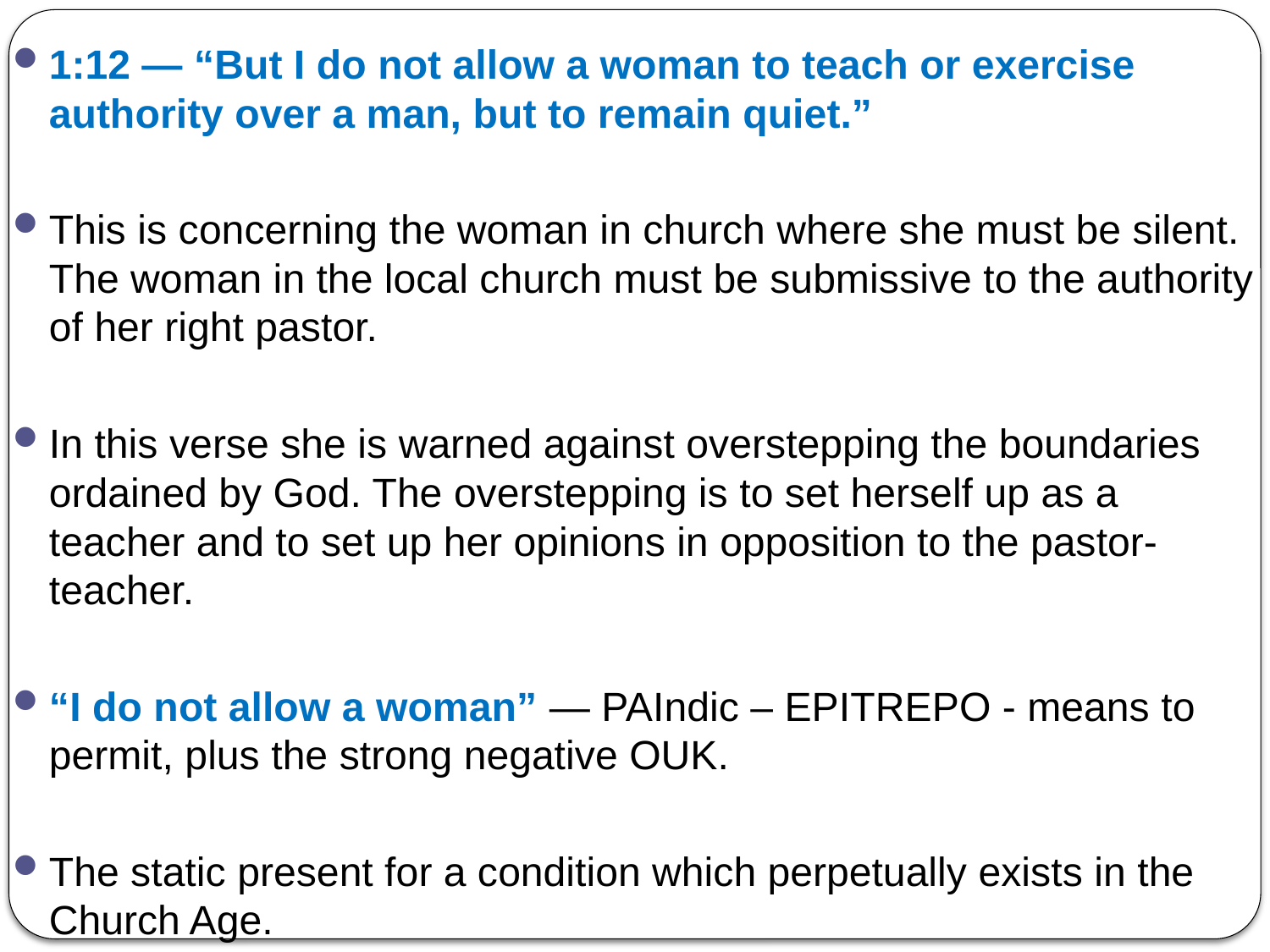

1:12 — “But I do not allow a woman to teach or exercise authority over a man, but to remain quiet.”

This is concerning the woman in church where she must be silent. The woman in the local church must be submissive to the authority of her right pastor.

In this verse she is warned against overstepping the boundaries ordained by God. The overstepping is to set herself up as a teacher and to set up her opinions in opposition to the pastor-teacher.

“I do not allow a woman” — PAIndic – EPITREPO - means to permit, plus the strong negative OUK.

The static present for a condition which perpetually exists in the Church Age.